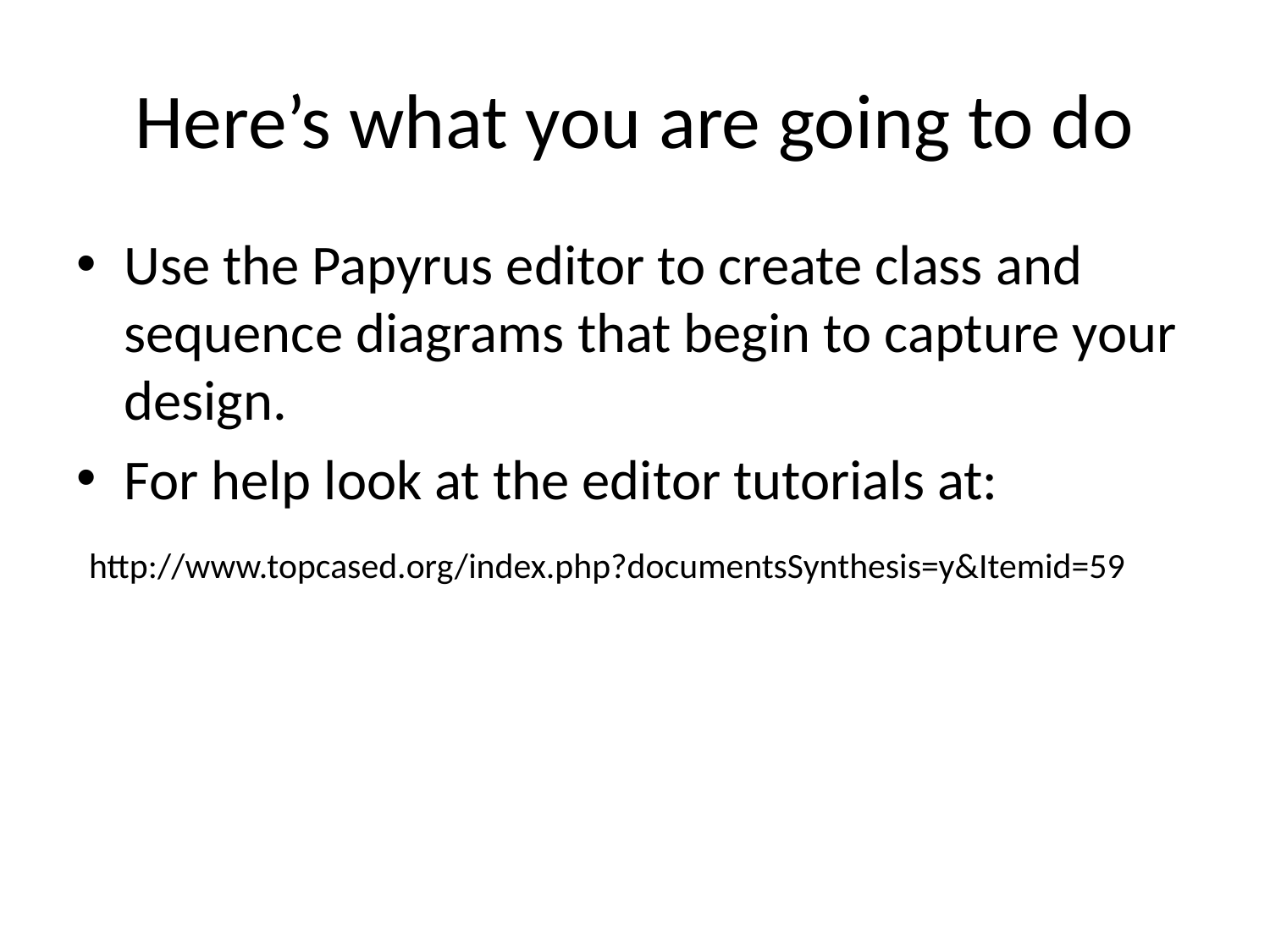

# Here’s what you are going to do
Use the Papyrus editor to create class and sequence diagrams that begin to capture your design.
For help look at the editor tutorials at:
 http://www.topcased.org/index.php?documentsSynthesis=y&Itemid=59